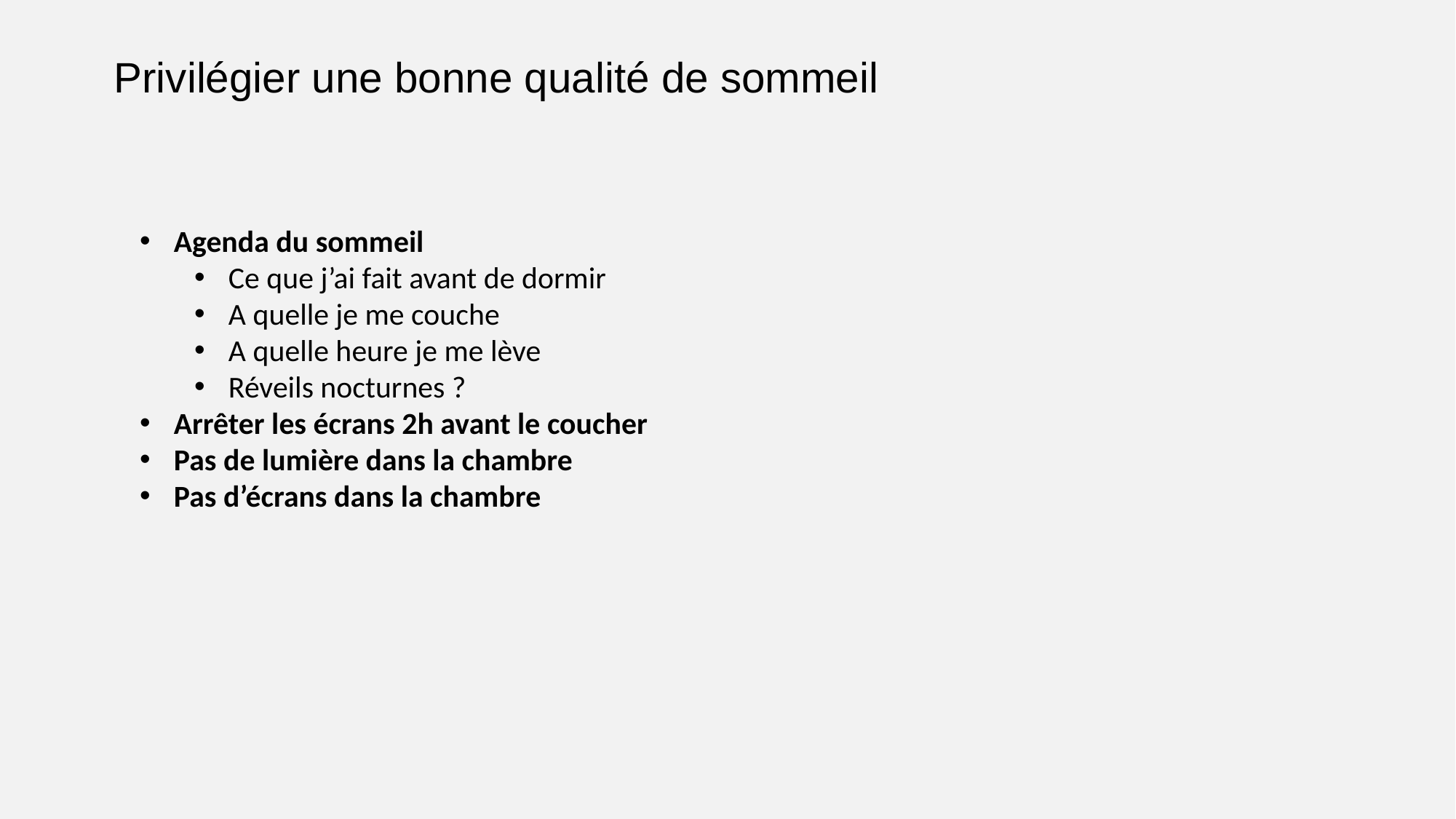

Privilégier une bonne qualité de sommeil

Agenda du sommeil
Ce que j’ai fait avant de dormir
A quelle je me couche
A quelle heure je me lève
Réveils nocturnes ?
Arrêter les écrans 2h avant le coucher
Pas de lumière dans la chambre
Pas d’écrans dans la chambre